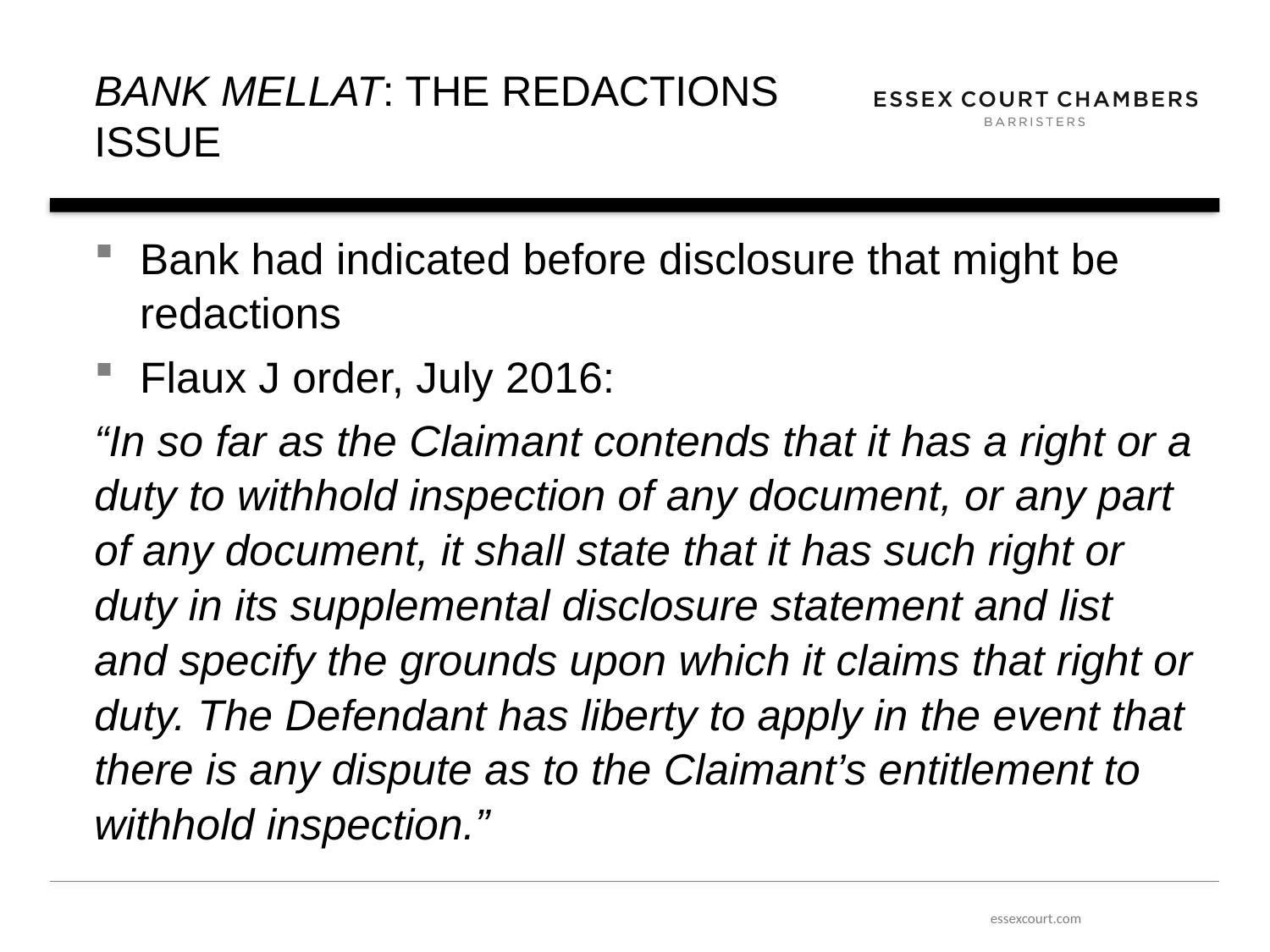

# BANK MELLAT: THE REDACTIONS ISSUE
Bank had indicated before disclosure that might be redactions
Flaux J order, July 2016:
“In so far as the Claimant contends that it has a right or a duty to withhold inspection of any document, or any part of any document, it shall state that it has such right or duty in its supplemental disclosure statement and list and specify the grounds upon which it claims that right or duty. The Defendant has liberty to apply in the event that there is any dispute as to the Claimant’s entitlement to withhold inspection.”